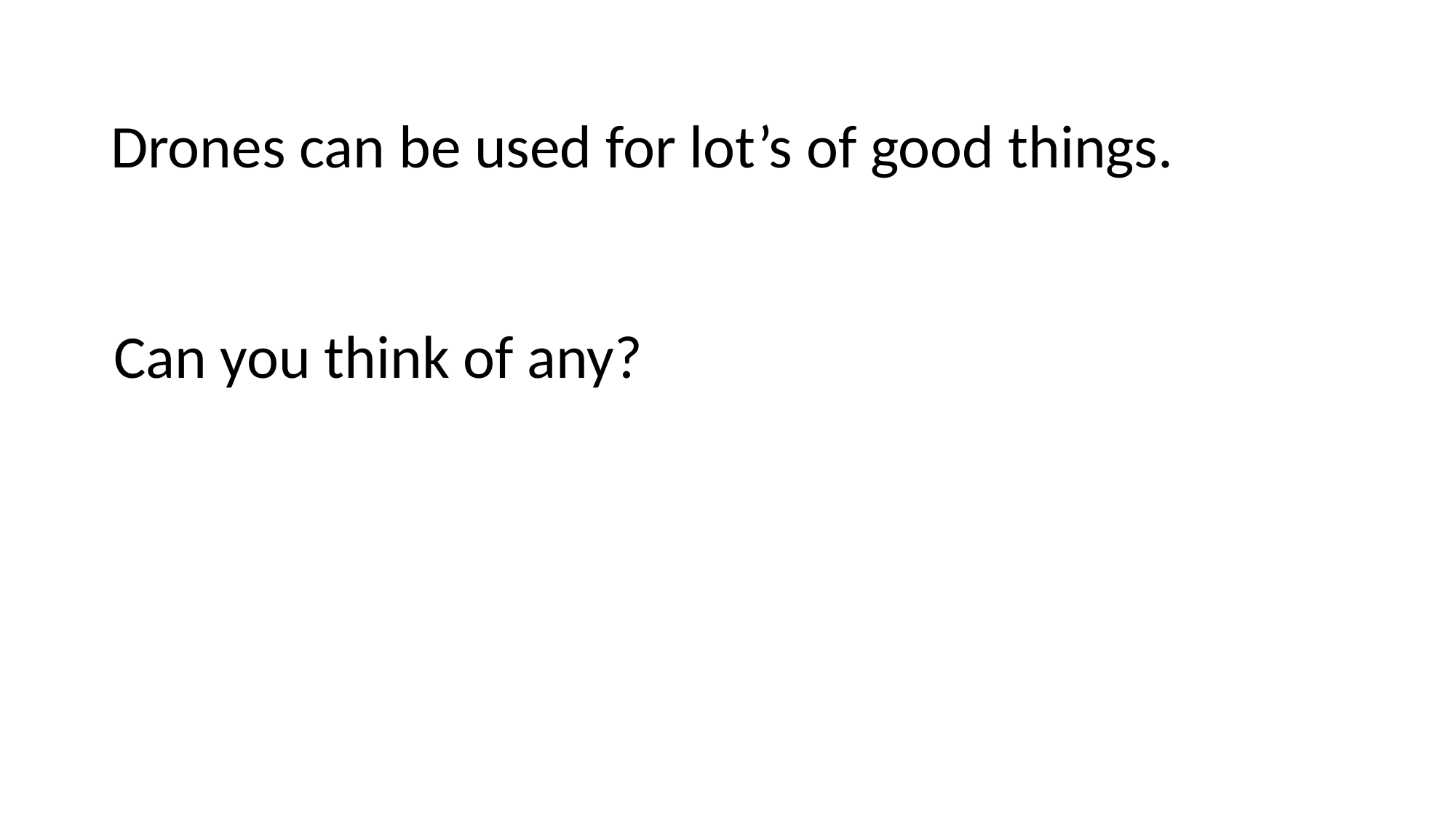

Drones can be used for lot’s of good things.
Can you think of any?